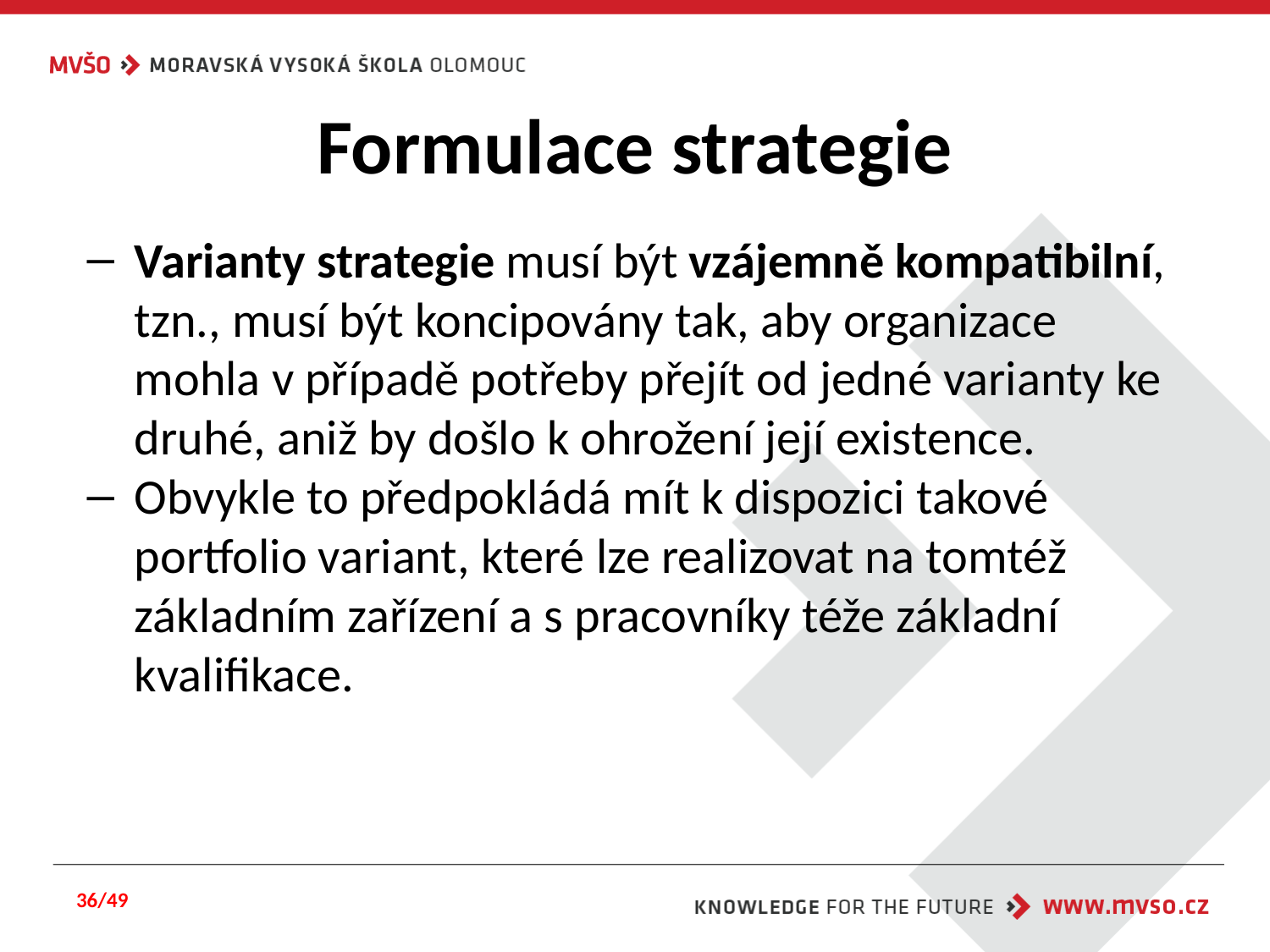

# Formulace strategie
Varianty strategie musí být vzájemně kompatibilní, tzn., musí být koncipovány tak, aby organizace mohla v případě potřeby přejít od jedné varianty ke druhé, aniž by došlo k ohrožení její existence.
Obvykle to předpokládá mít k dispozici takové portfolio variant, které lze realizovat na tomtéž základním zařízení a s pracovníky téže základní kvalifikace.
36/49